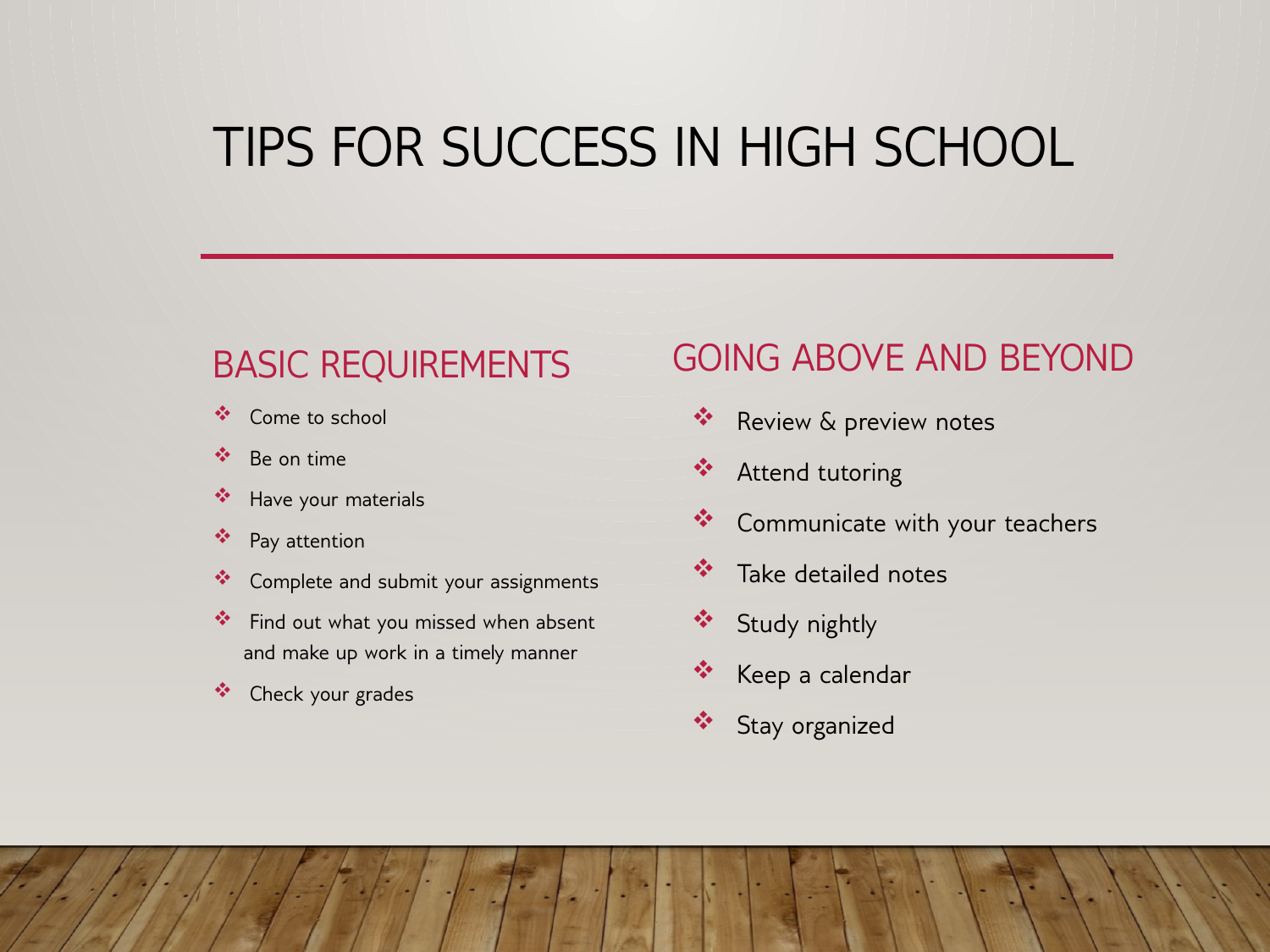

# Tips for Success in High School
Going Above and Beyond
Basic Requirements
 Review & preview notes
 Attend tutoring
 Communicate with your teachers
 Take detailed notes
 Study nightly
 Keep a calendar
 Stay organized

 Come to school
 Be on time
 Have your materials
 Pay attention
 Complete and submit your assignments
 Find out what you missed when absent and make up work in a timely manner
 Check your grades